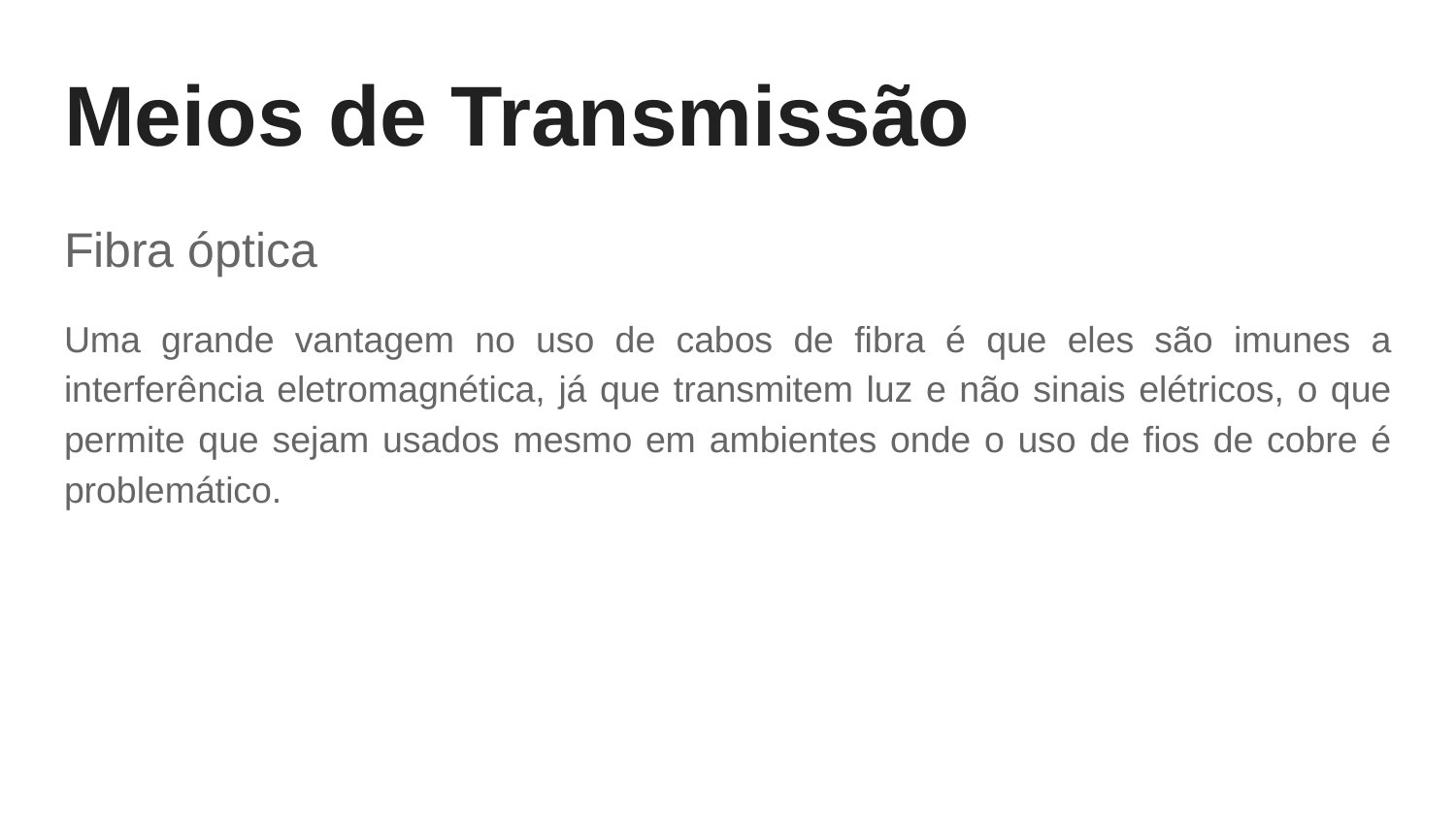

# Meios de Transmissão
Fibra óptica
Uma grande vantagem no uso de cabos de fibra é que eles são imunes a interferência eletromagnética, já que transmitem luz e não sinais elétricos, o que permite que sejam usados mesmo em ambientes onde o uso de fios de cobre é problemático.